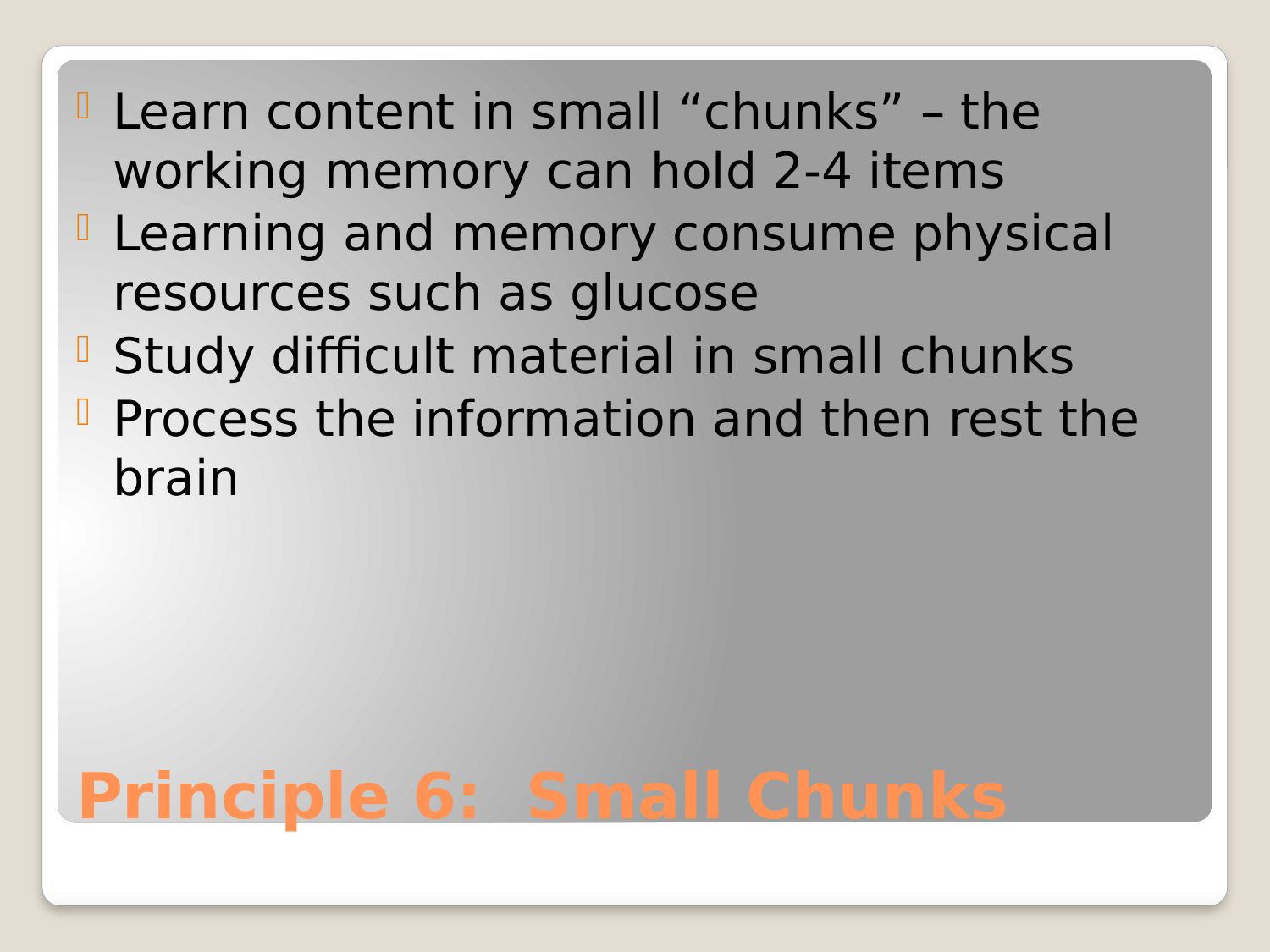

Learn content in small “chunks” – the working memory can hold 2-4 items
Learning and memory consume physical resources such as glucose
Study difficult material in small chunks
Process the information and then rest the brain
# Principle 6:  Small Chunks
9